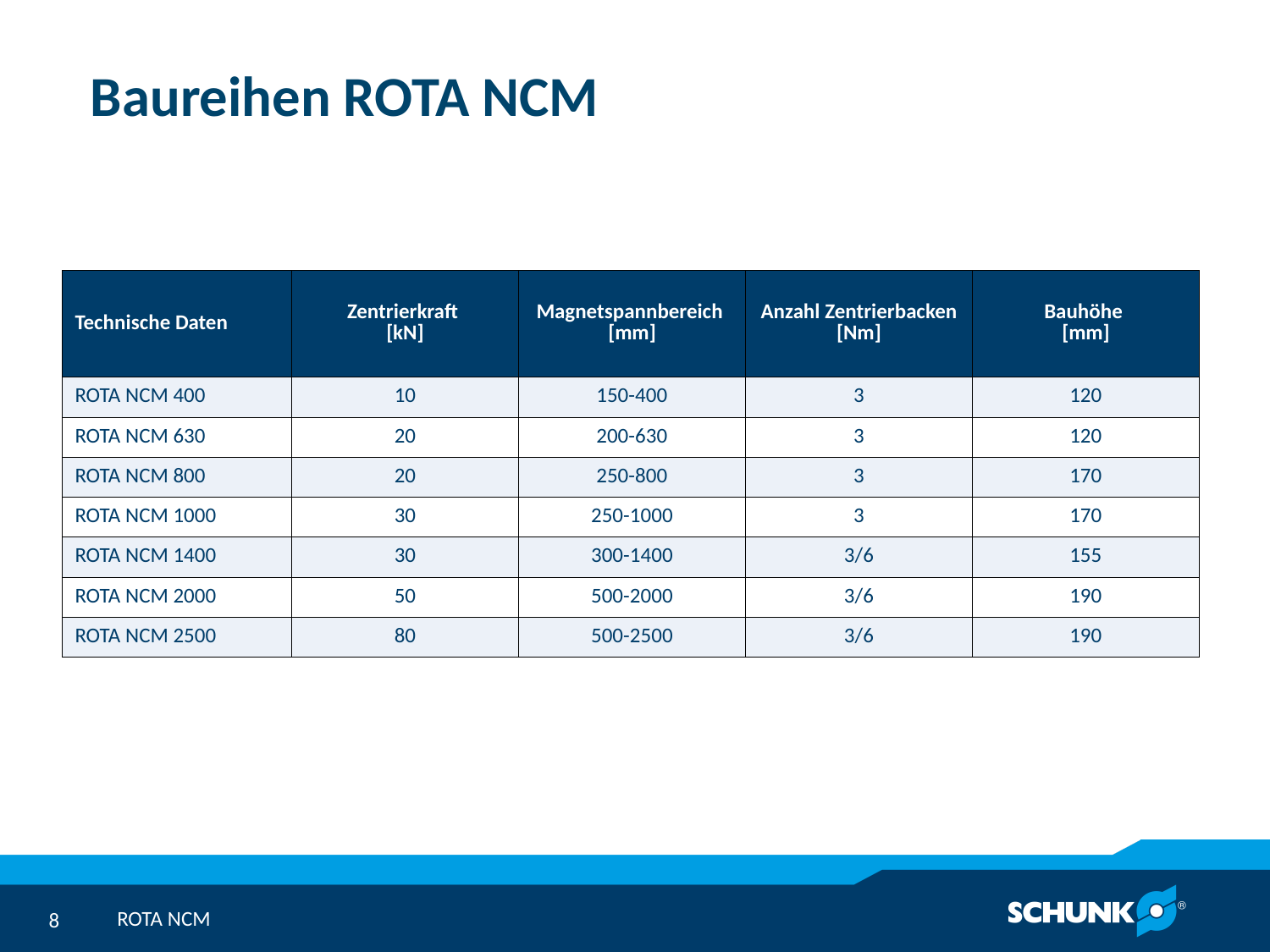

# Baureihen ROTA NCM
| Technische Daten | Zentrierkraft [kN] | Magnetspannbereich [mm] | Anzahl Zentrierbacken [Nm] | Bauhöhe [mm] |
| --- | --- | --- | --- | --- |
| ROTA NCM 400 | 10 | 150-400 | 3 | 120 |
| ROTA NCM 630 | 20 | 200-630 | 3 | 120 |
| ROTA NCM 800 | 20 | 250-800 | 3 | 170 |
| ROTA NCM 1000 | 30 | 250-1000 | 3 | 170 |
| ROTA NCM 1400 | 30 | 300-1400 | 3/6 | 155 |
| ROTA NCM 2000 | 50 | 500-2000 | 3/6 | 190 |
| ROTA NCM 2500 | 80 | 500-2500 | 3/6 | 190 |
ROTA NCM